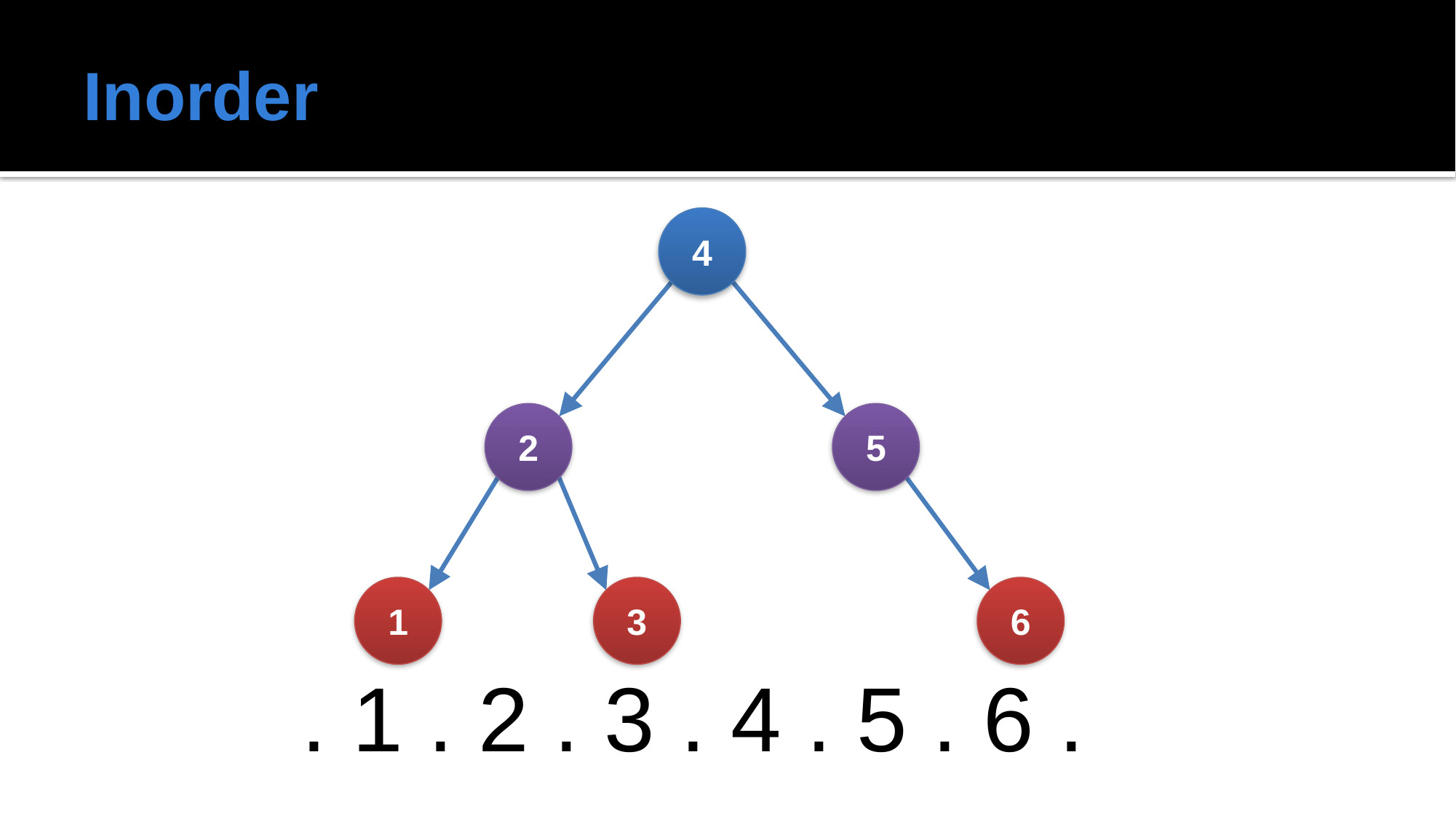

# Inorder
4
2
5
1
3
6
. 1 . 2 . 3 . 4 . 5 . 6 .